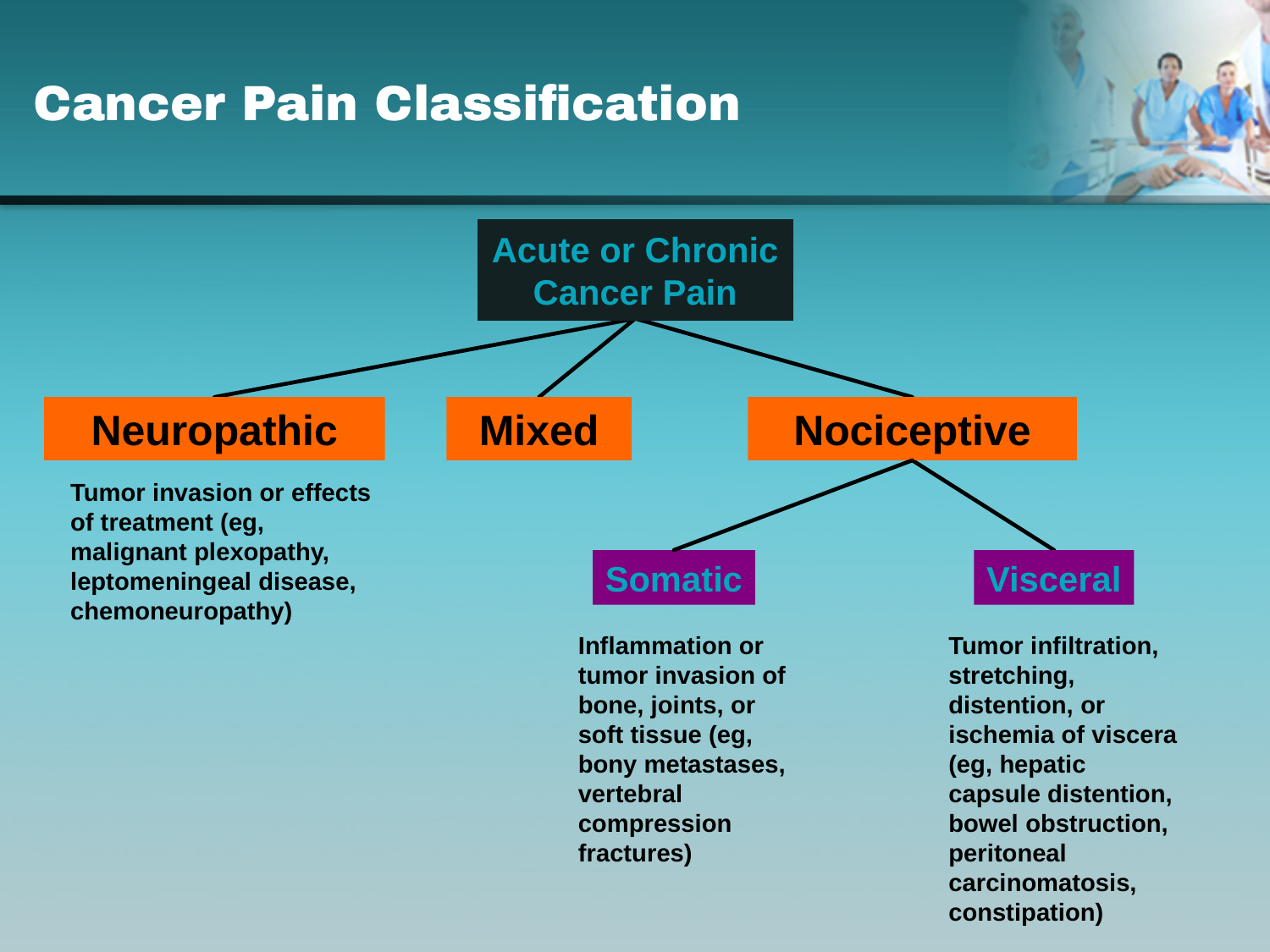

# Cancer Pain Classification
Acute or Chronic
Cancer Pain

Neuropathic
Mixed
Nociceptive
Tumor invasion or effects of treatment (eg, malignant plexopathy, leptomeningeal disease, chemoneuropathy)
Somatic
Visceral
Inflammation or tumor invasion of bone, joints, or soft tissue (eg, bony metastases, vertebral compression fractures)
Tumor infiltration, stretching, distention, or ischemia of viscera (eg, hepatic capsule distention, bowel obstruction, peritoneal carcinomatosis, constipation)